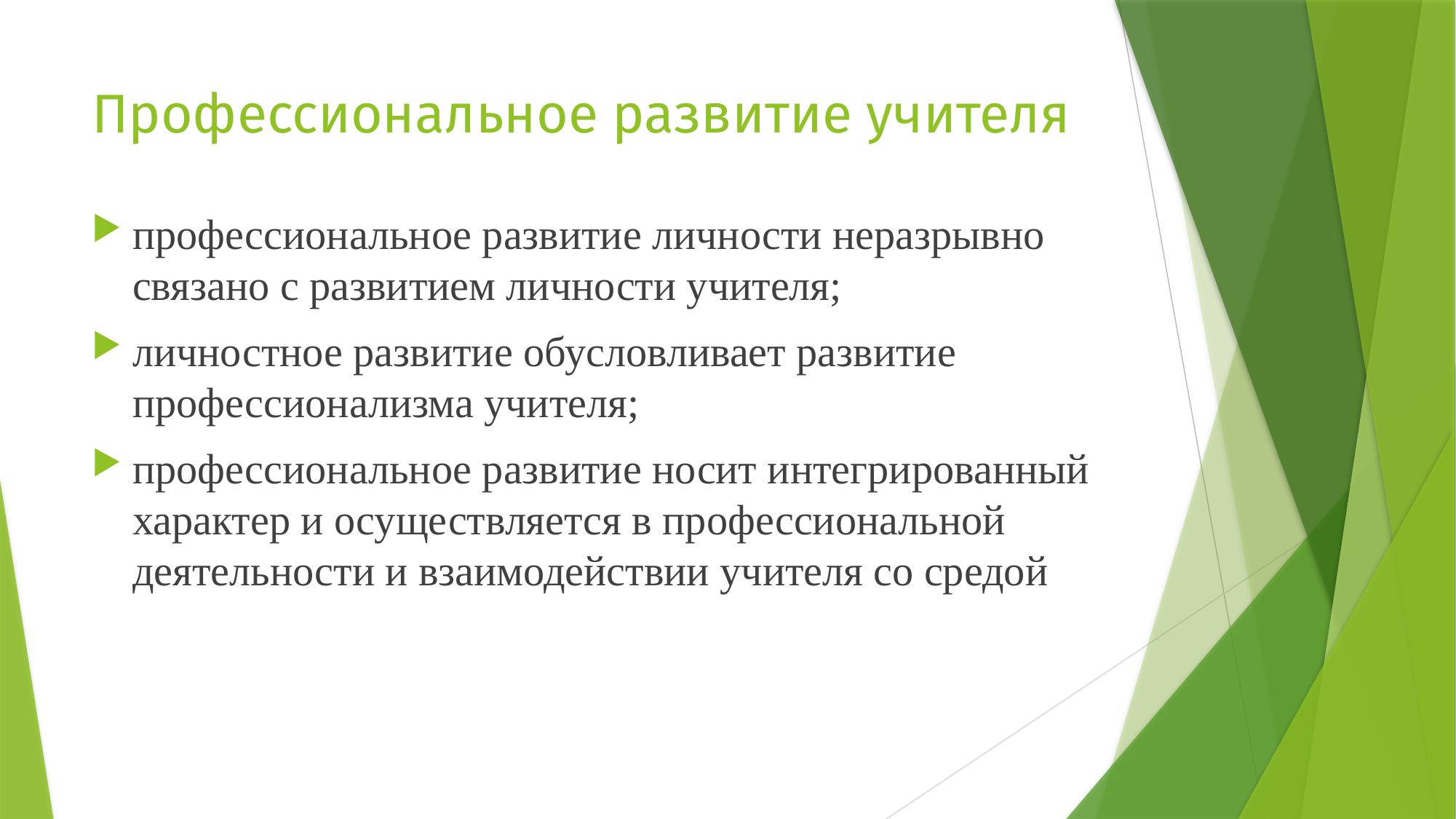

# Профессиональное развитие учителя
профессиональное развитие личности неразрывно связано с развитием личности учителя;
личностное развитие обусловливает развитие профессионализма учителя;
профессиональное развитие носит интегрированный характер и осуществляется в профессиональной деятельности и взаимодействии учителя со средой